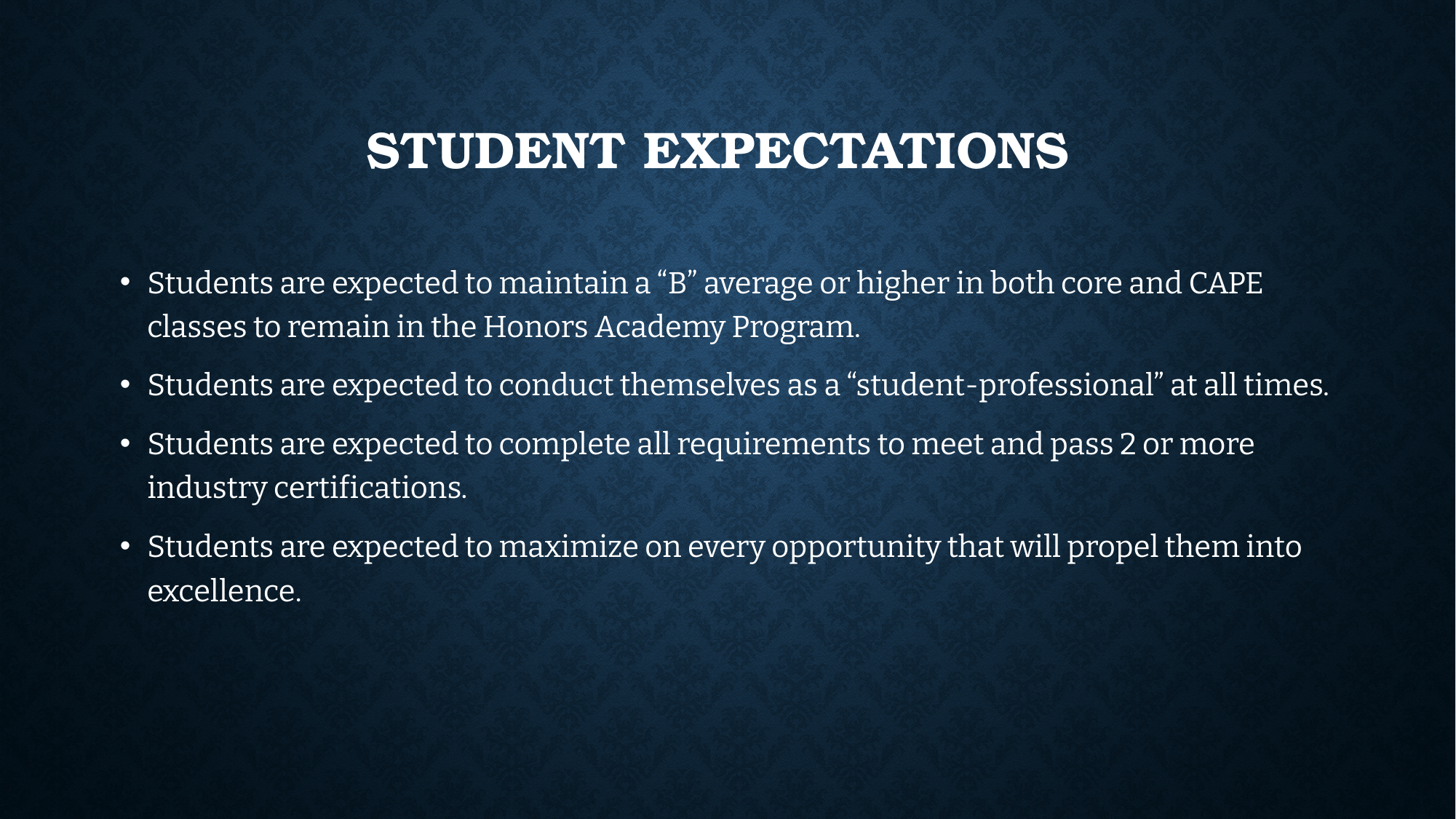

# Student Expectations
Students are expected to maintain a “B” average or higher in both core and CAPE classes to remain in the Honors Academy Program.
Students are expected to conduct themselves as a “student-professional” at all times.
Students are expected to complete all requirements to meet and pass 2 or more industry certifications.
Students are expected to maximize on every opportunity that will propel them into excellence.